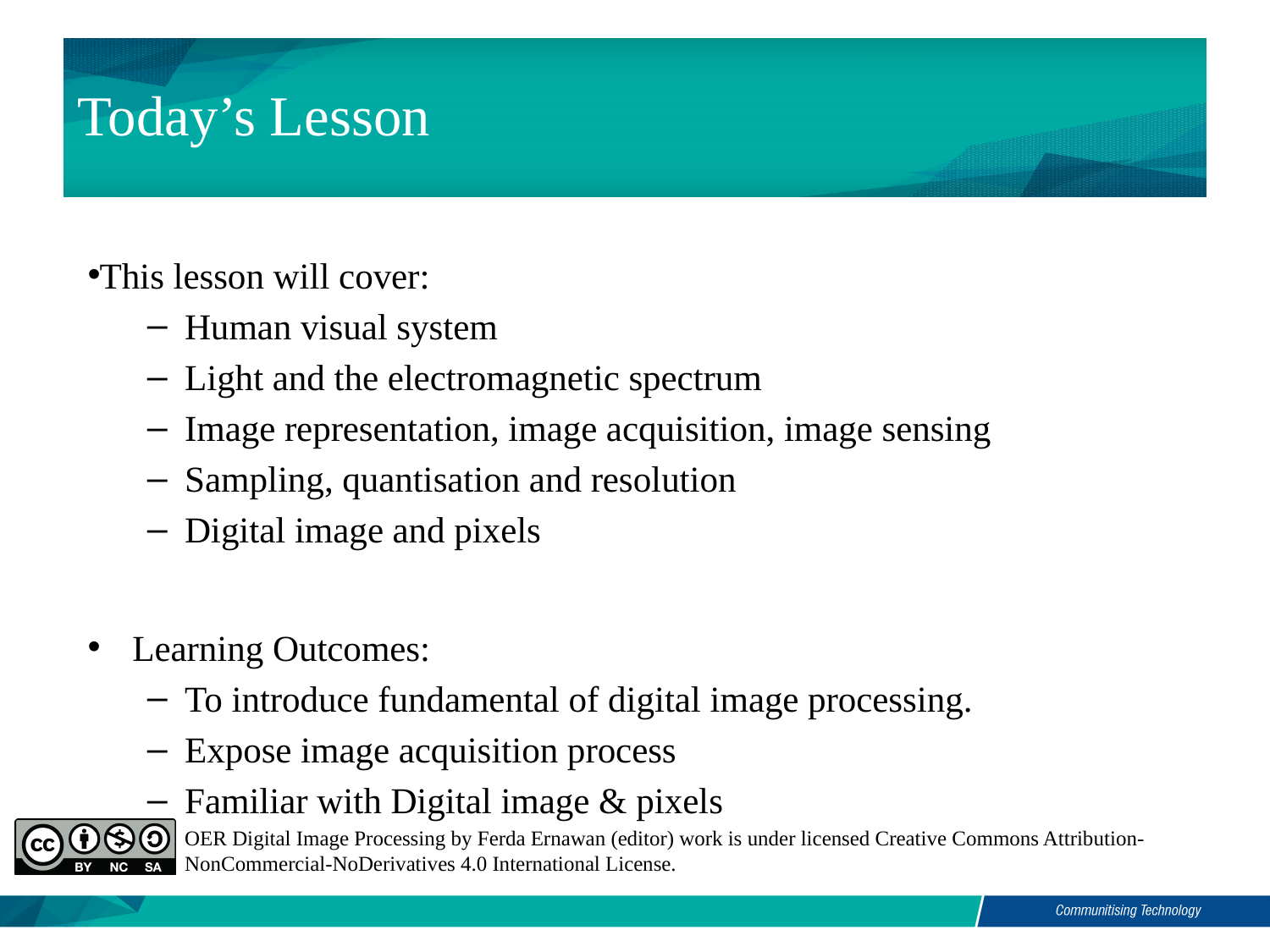

# Today’s Lesson
This lesson will cover:
Human visual system
Light and the electromagnetic spectrum
Image representation, image acquisition, image sensing
Sampling, quantisation and resolution
Digital image and pixels

Learning Outcomes:
To introduce fundamental of digital image processing.
Expose image acquisition process
Familiar with Digital image & pixels